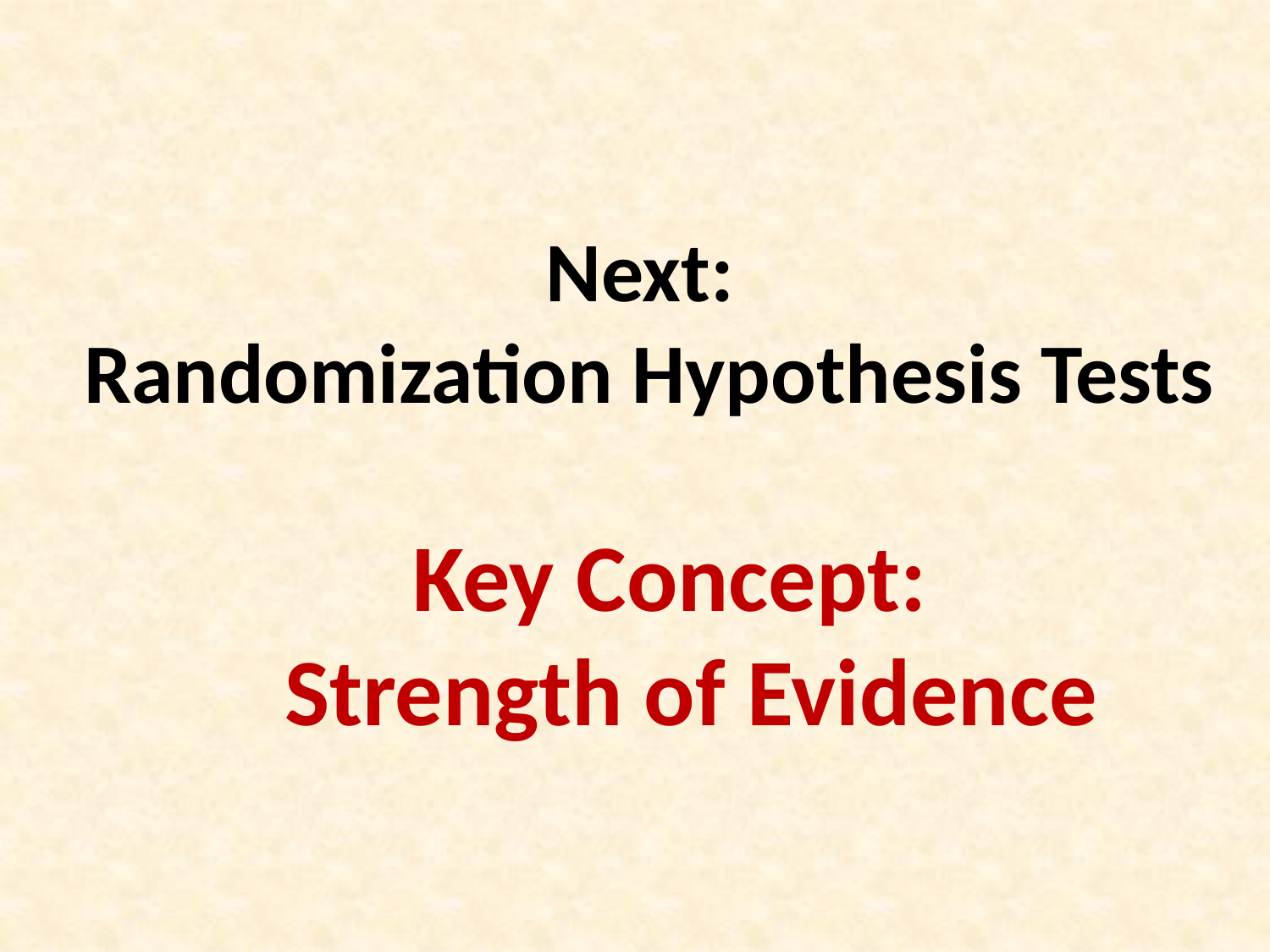

Next:
Randomization Hypothesis Tests
Key Concept:
Strength of Evidence